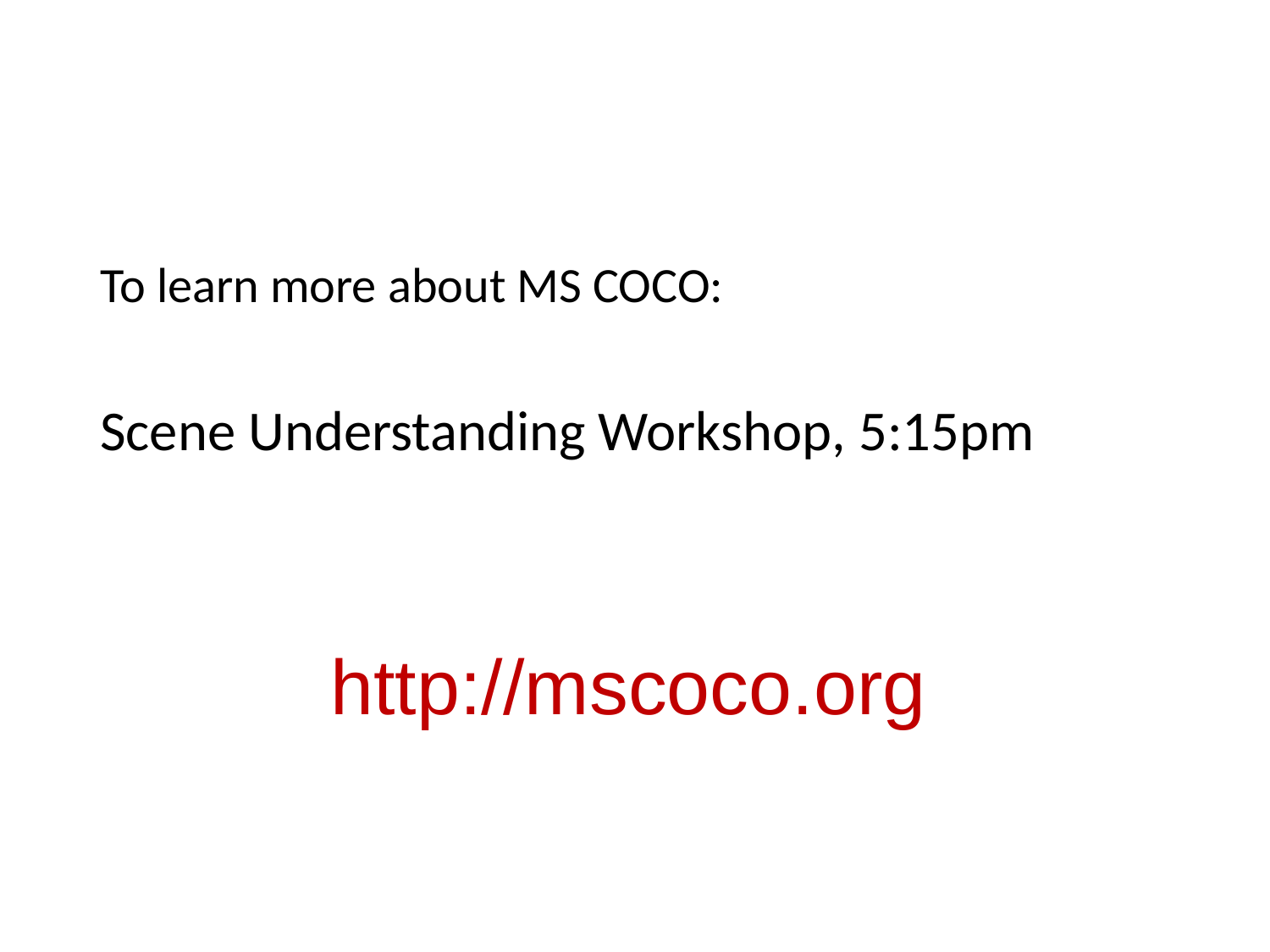

To learn more about MS COCO:

Scene Understanding Workshop, 5:15pm
http://mscoco.org